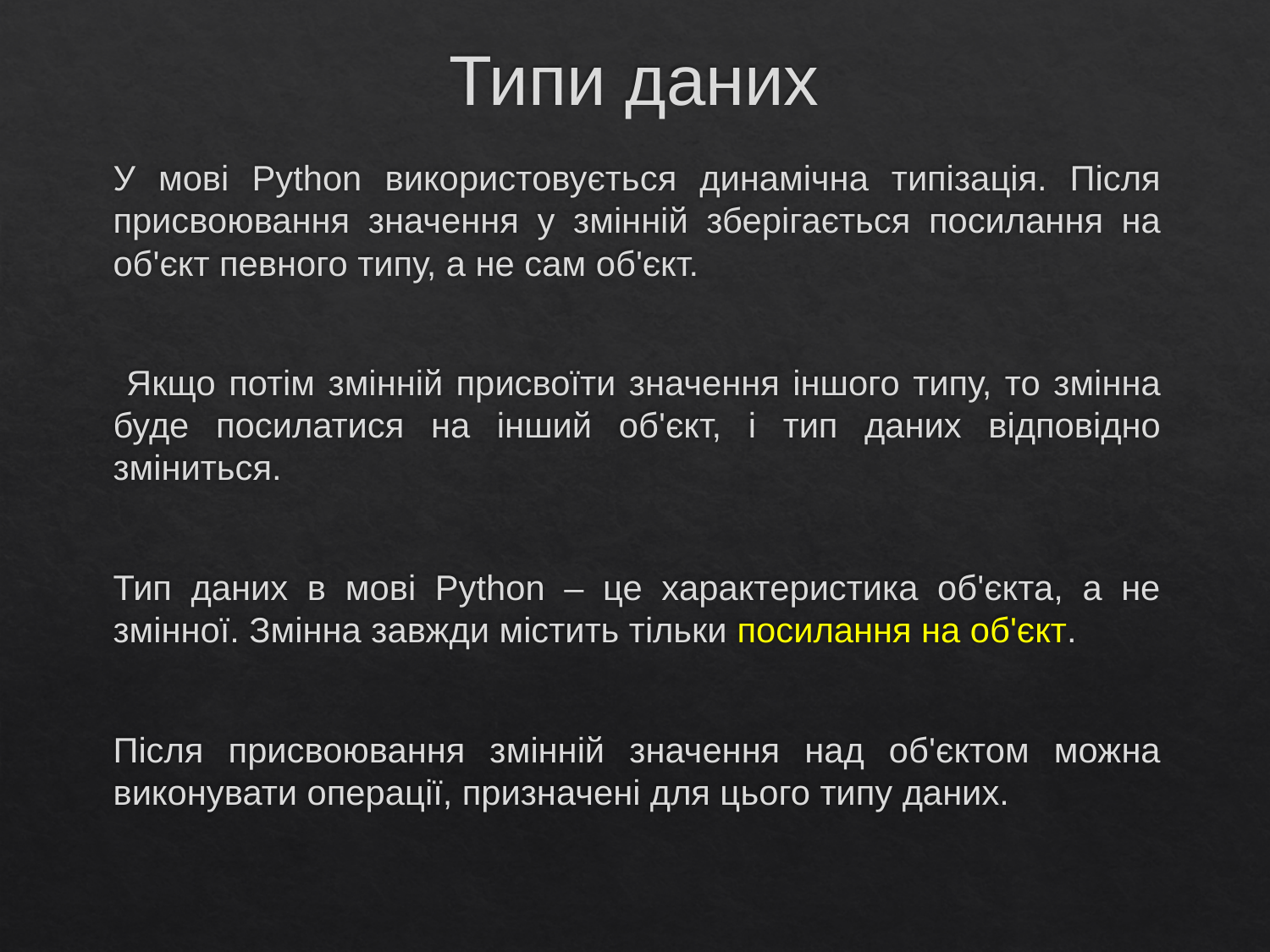

# Типи даних
У мові Python використовується динамічна типізація. Після присвоювання значення у змінній зберігається посилання на об'єкт певного типу, а не сам об'єкт.

 Якщо потім змінній присвоїти значення іншого типу, то змінна буде посилатися на інший об'єкт, і тип даних відповідно зміниться.

Тип даних в мові Python – це характеристика об'єкта, а не змінної. Змінна завжди містить тільки посилання на об'єкт.

Після присвоювання змінній значення над об'єктом можна виконувати операції, призначені для цього типу даних.